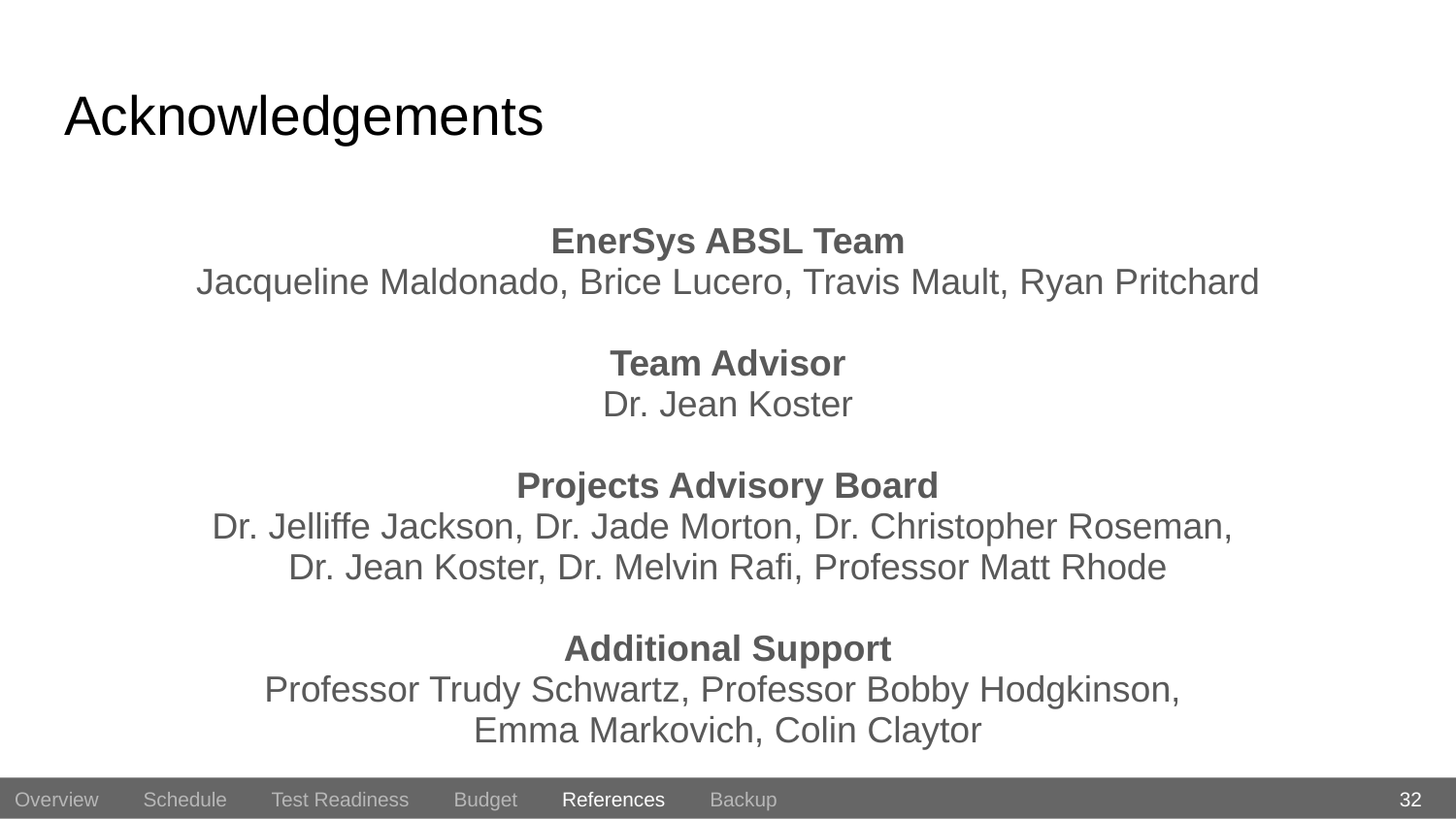

# Acknowledgements
EnerSys ABSL Team
Jacqueline Maldonado, Brice Lucero, Travis Mault, Ryan Pritchard

Team Advisor
Dr. Jean Koster

Projects Advisory Board
Dr. Jelliffe Jackson, Dr. Jade Morton, Dr. Christopher Roseman,
Dr. Jean Koster, Dr. Melvin Rafi, Professor Matt Rhode

Additional Support
Professor Trudy Schwartz, Professor Bobby Hodgkinson,
Emma Markovich, Colin Claytor

32
Overview        Schedule        Test Readiness        Budget        References        Backup